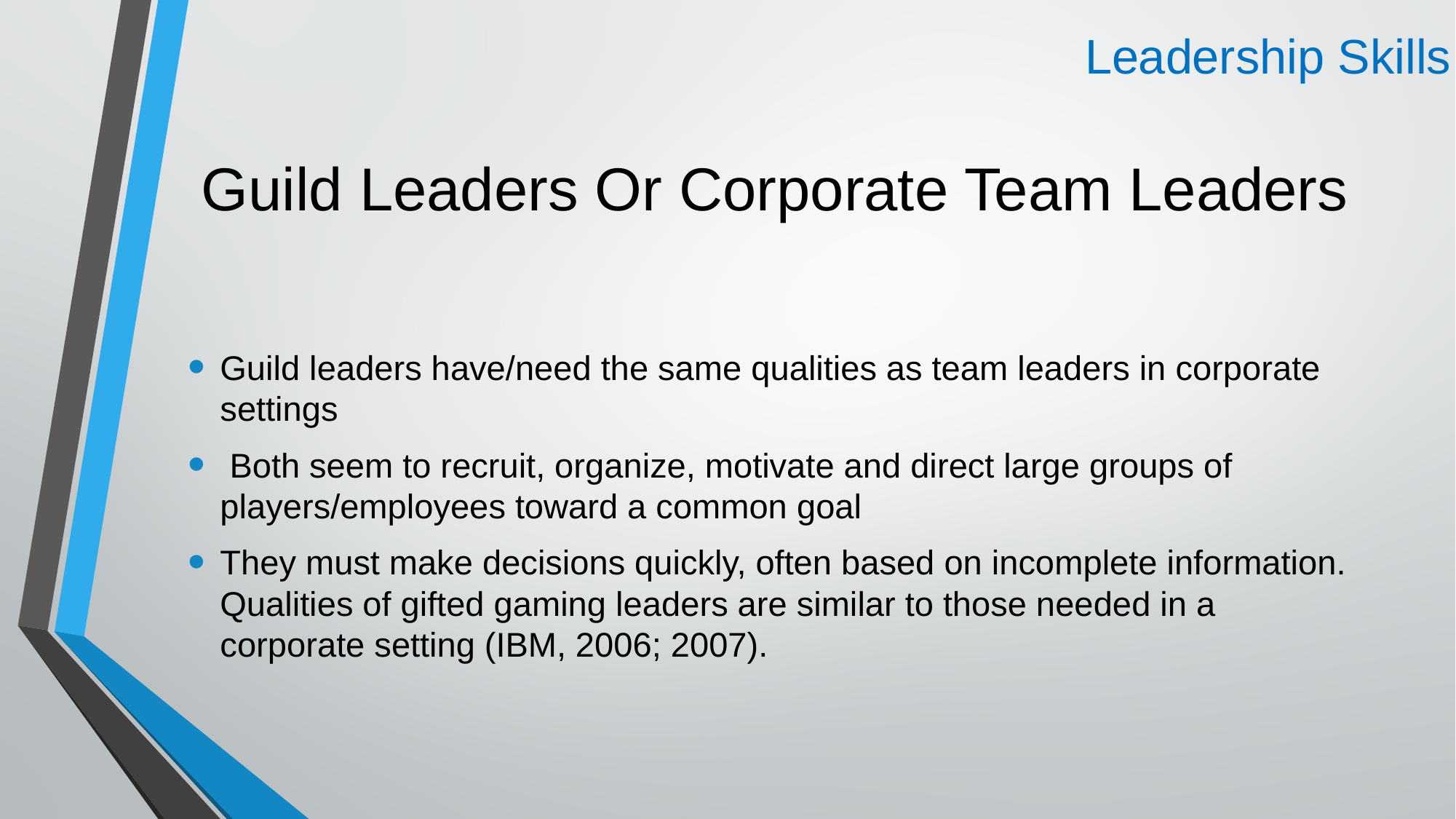

Leadership Skills
# Guild Leaders Or Corporate Team Leaders
Guild leaders have/need the same qualities as team leaders in corporate settings
 Both seem to recruit, organize, motivate and direct large groups of players/employees toward a common goal
They must make decisions quickly, often based on incomplete information.
Qualities of gifted gaming leaders are similar to those needed in a corporate setting (IBM, 2006; 2007).